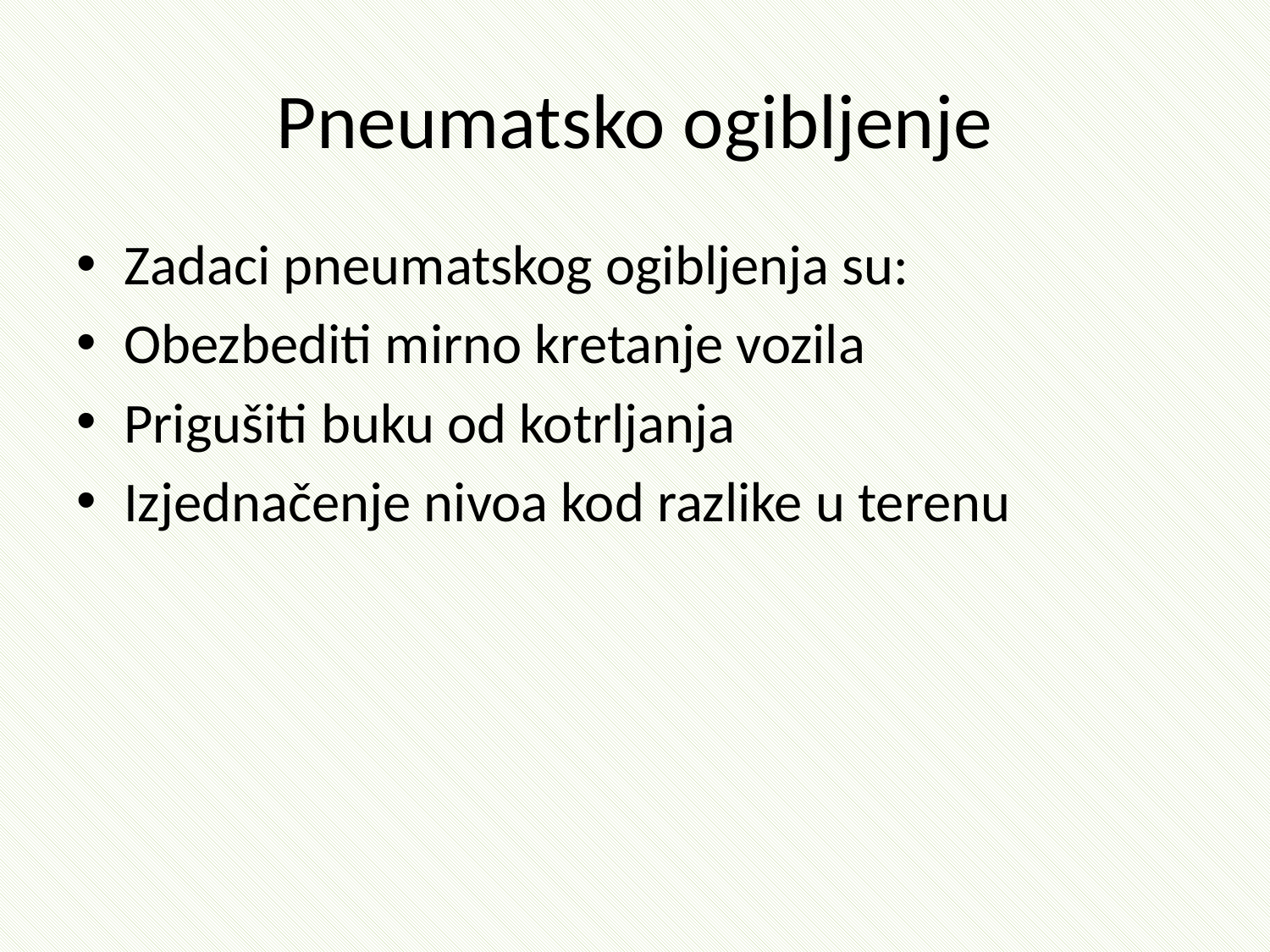

# Pneumatsko ogibljenje
Zadaci pneumatskog ogibljenja su:
Obezbediti mirno kretanje vozila
Prigušiti buku od kotrljanja
Izjednačenje nivoa kod razlike u terenu